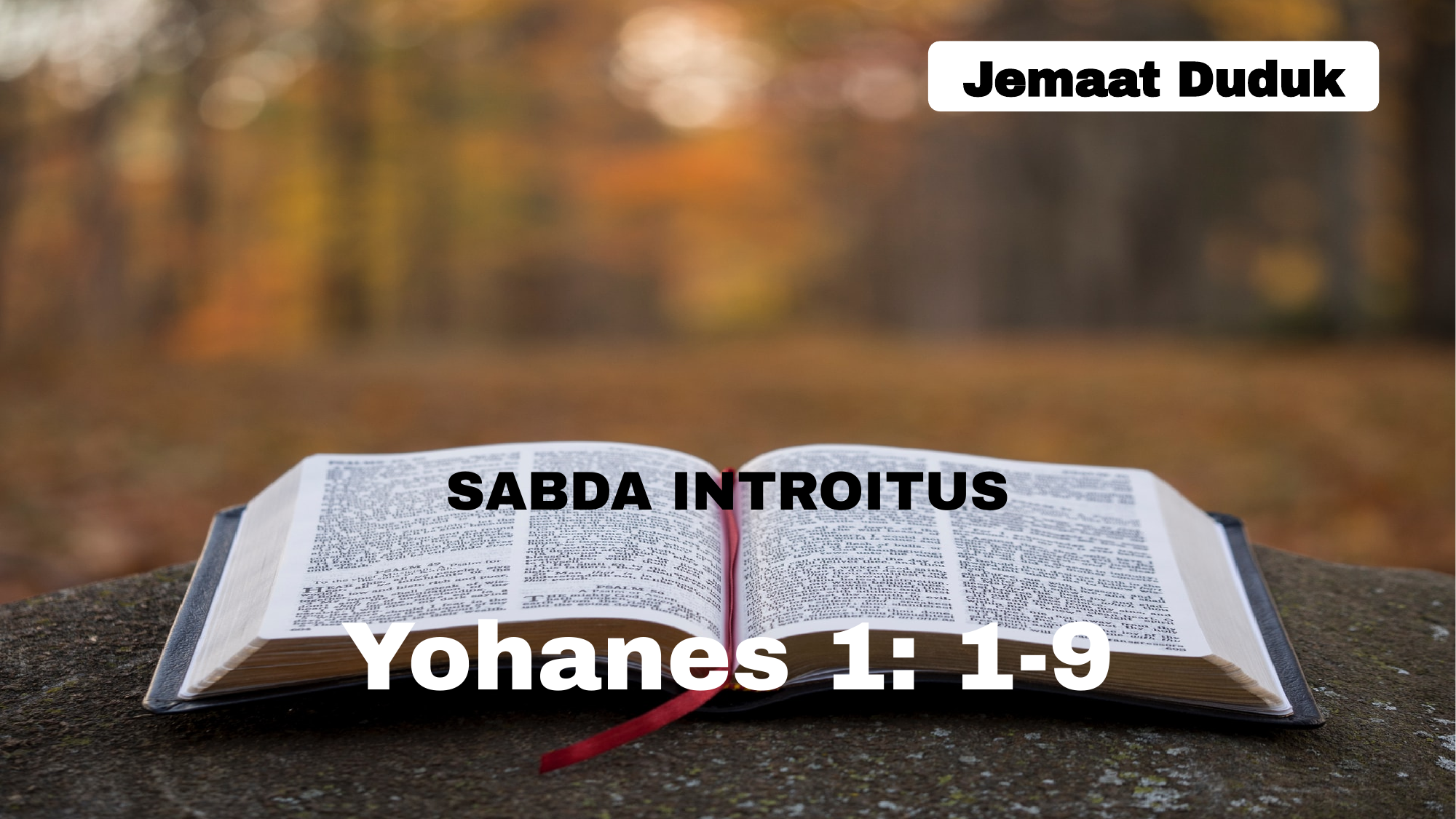

Jemaat Duduk
SABDA INTROITUS
Yohanes 1: 1-9